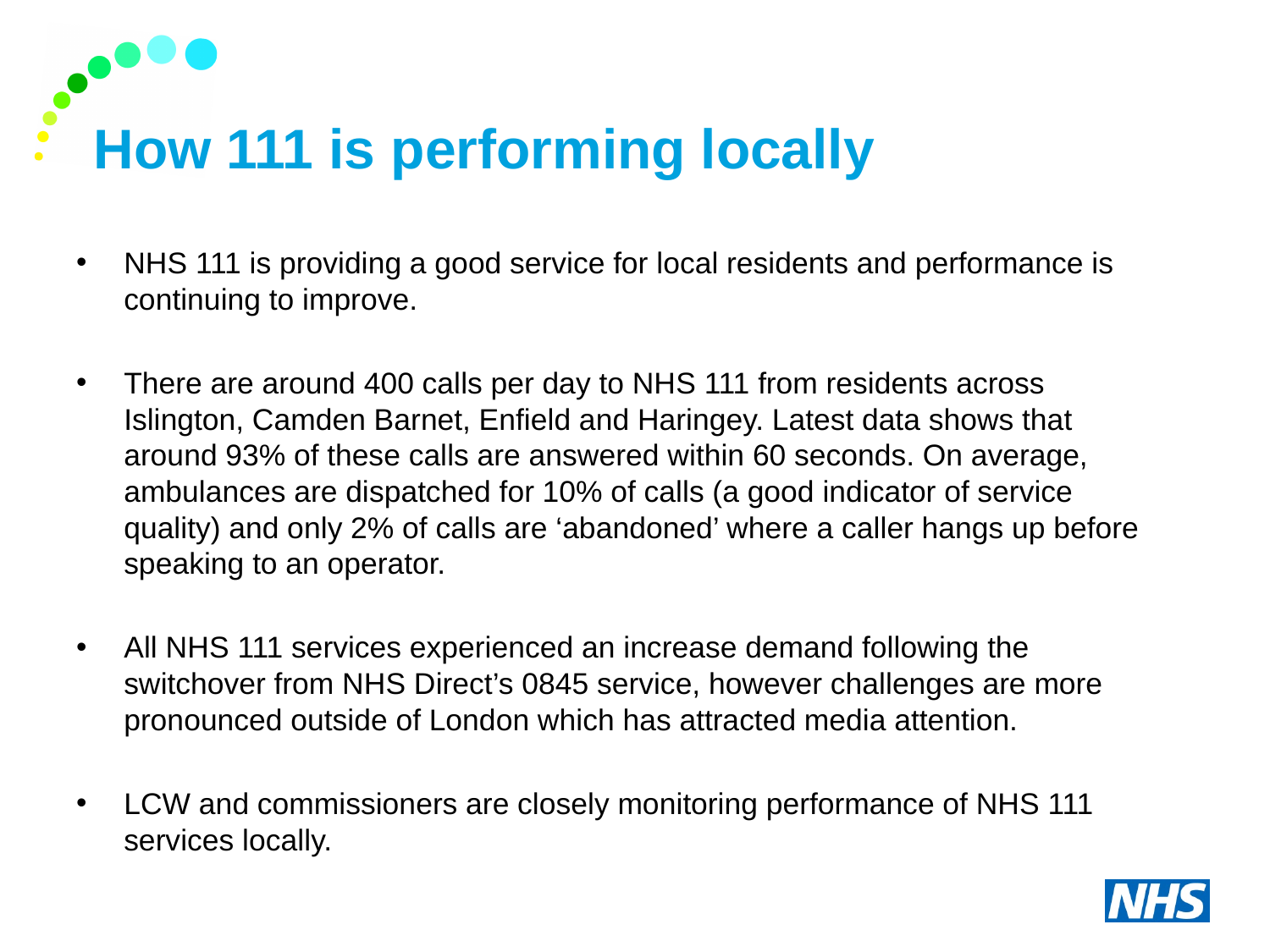

# How 111 is performing locally
NHS 111 is providing a good service for local residents and performance is continuing to improve.

There are around 400 calls per day to NHS 111 from residents across Islington, Camden Barnet, Enfield and Haringey. Latest data shows that around 93% of these calls are answered within 60 seconds. On average, ambulances are dispatched for 10% of calls (a good indicator of service quality) and only 2% of calls are ‘abandoned’ where a caller hangs up before speaking to an operator.

All NHS 111 services experienced an increase demand following the switchover from NHS Direct’s 0845 service, however challenges are more pronounced outside of London which has attracted media attention.

LCW and commissioners are closely monitoring performance of NHS 111 services locally.